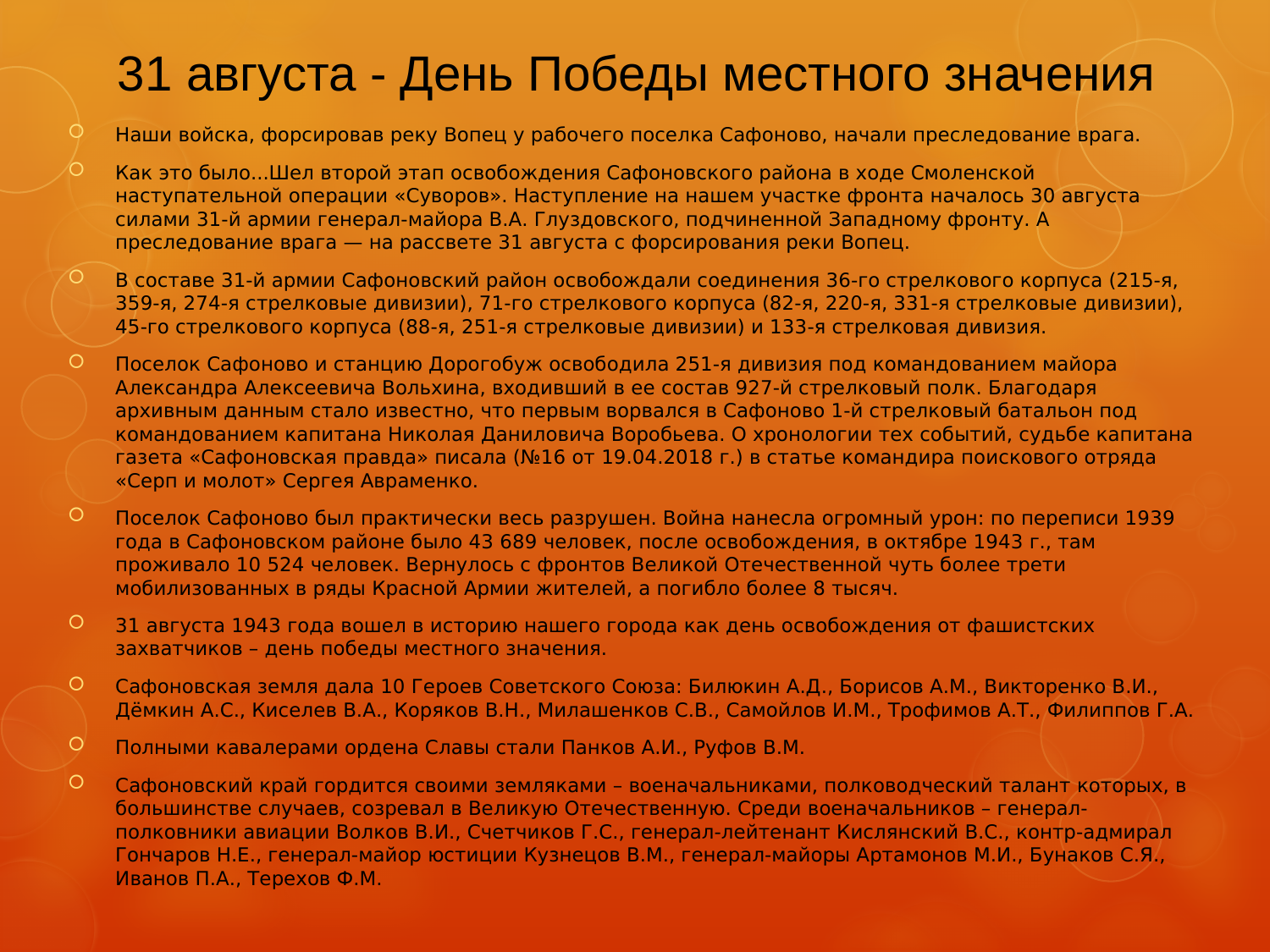

# 31 августа - День Победы местного значения
Наши войска, форсировав реку Вопец у рабочего поселка Сафоново, начали преследование врага.
Как это было...Шел второй этап освобождения Сафоновского района в ходе Смоленской наступательной операции «Суворов». Наступление на нашем участке фронта началось 30 августа силами 31-й армии генерал-майора В.А. Глуздовского, подчиненной Западному фронту. А преследование врага — на рассвете 31 августа с форсирования реки Вопец.
В составе 31-й армии Сафоновский район освобождали соединения 36-го стрелкового корпуса (215-я, 359-я, 274-я стрелковые дивизии), 71-го стрелкового корпуса (82-я, 220-я, 331-я стрелковые дивизии), 45-го стрелкового корпуса (88-я, 251-я стрелковые дивизии) и 133-я стрелковая дивизия.
Поселок Сафоново и станцию Дорогобуж освободила 251-я дивизия под командованием майора Александра Алексеевича Вольхина, входивший в ее состав 927-й стрелковый полк. Благодаря архивным данным стало известно, что первым ворвался в Сафоново 1-й стрелковый батальон под командованием капитана Николая Даниловича Воробьева. О хронологии тех событий, судьбе капитана газета «Сафоновская правда» писала (№16 от 19.04.2018 г.) в статье командира поискового отряда «Серп и молот» Сергея Авраменко.
Поселок Сафоново был практически весь разрушен. Война нанесла огромный урон: по переписи 1939 года в Сафоновском районе было 43 689 человек, после освобождения, в октябре 1943 г., там проживало 10 524 человек. Вернулось с фронтов Великой Отечественной чуть более трети мобилизованных в ряды Красной Армии жителей, а погибло более 8 тысяч.
31 августа 1943 года вошел в историю нашего города как день освобождения от фашистских захватчиков – день победы местного значения.
Сафоновская земля дала 10 Героев Советского Союза: Билюкин А.Д., Борисов А.М., Викторенко В.И., Дёмкин А.С., Киселев В.А., Коряков В.Н., Милашенков С.В., Самойлов И.М., Трофимов А.Т., Филиппов Г.А.
Полными кавалерами ордена Славы стали Панков А.И., Руфов В.М.
Сафоновский край гордится своими земляками – военачальниками, полководческий талант которых, в большинстве случаев, созревал в Великую Отечественную. Среди военачальников – генерал-полковники авиации Волков В.И., Счетчиков Г.С., генерал-лейтенант Кислянский В.С., контр-адмирал Гончаров Н.Е., генерал-майор юстиции Кузнецов В.М., генерал-майоры Артамонов М.И., Бунаков С.Я., Иванов П.А., Терехов Ф.М.